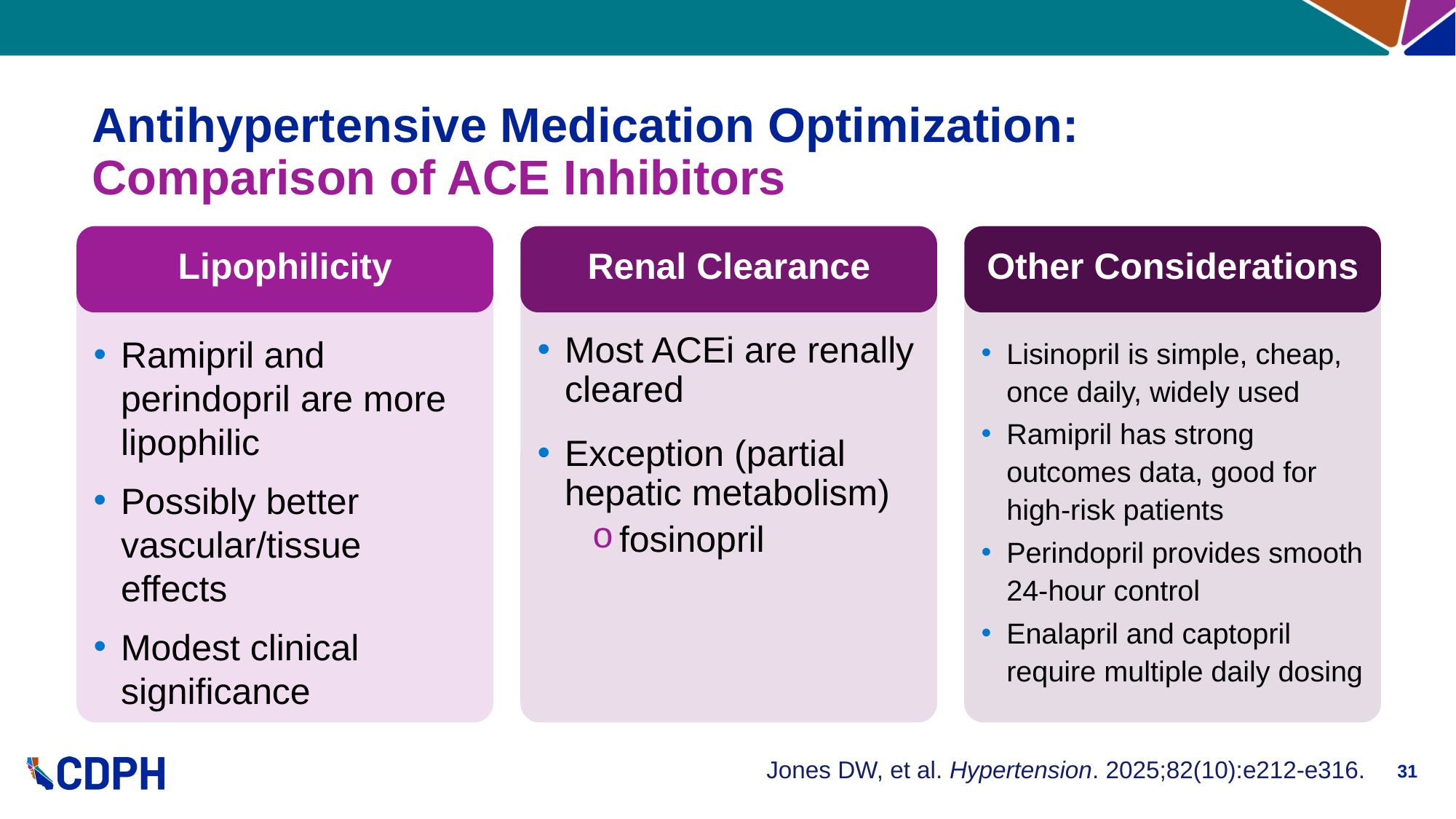

# Antihypertensive Medication Optimization: Comparison of ACE Inhibitors

Lipophilicity
Renal Clearance
Other Considerations

Ramipril and perindopril are more lipophilic
Possibly better vascular/tissue effects
Modest clinical significance
Most ACEi are renally cleared
Exception (partial hepatic metabolism)
fosinopril
Lisinopril is simple, cheap, once daily, widely used
Ramipril has strong outcomes data, good for high-risk patients
Perindopril provides smooth 24-hour control
Enalapril and captopril require multiple daily dosing
31
Jones DW, et al. Hypertension. 2025;82(10):e212-e316.